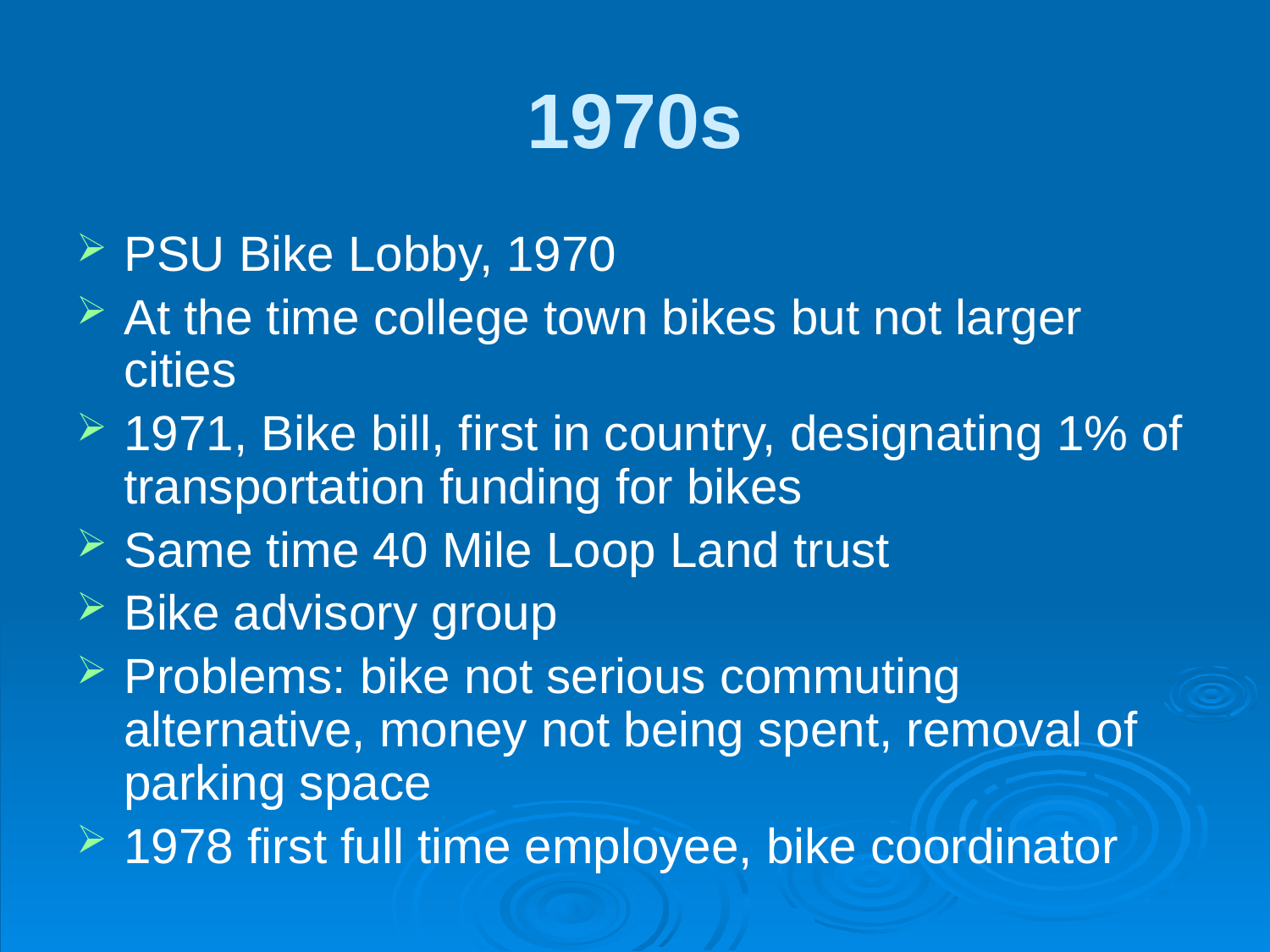

# 1970s
PSU Bike Lobby, 1970
At the time college town bikes but not larger cities
1971, Bike bill, first in country, designating 1% of transportation funding for bikes
Same time 40 Mile Loop Land trust
Bike advisory group
Problems: bike not serious commuting alternative, money not being spent, removal of parking space
1978 first full time employee, bike coordinator